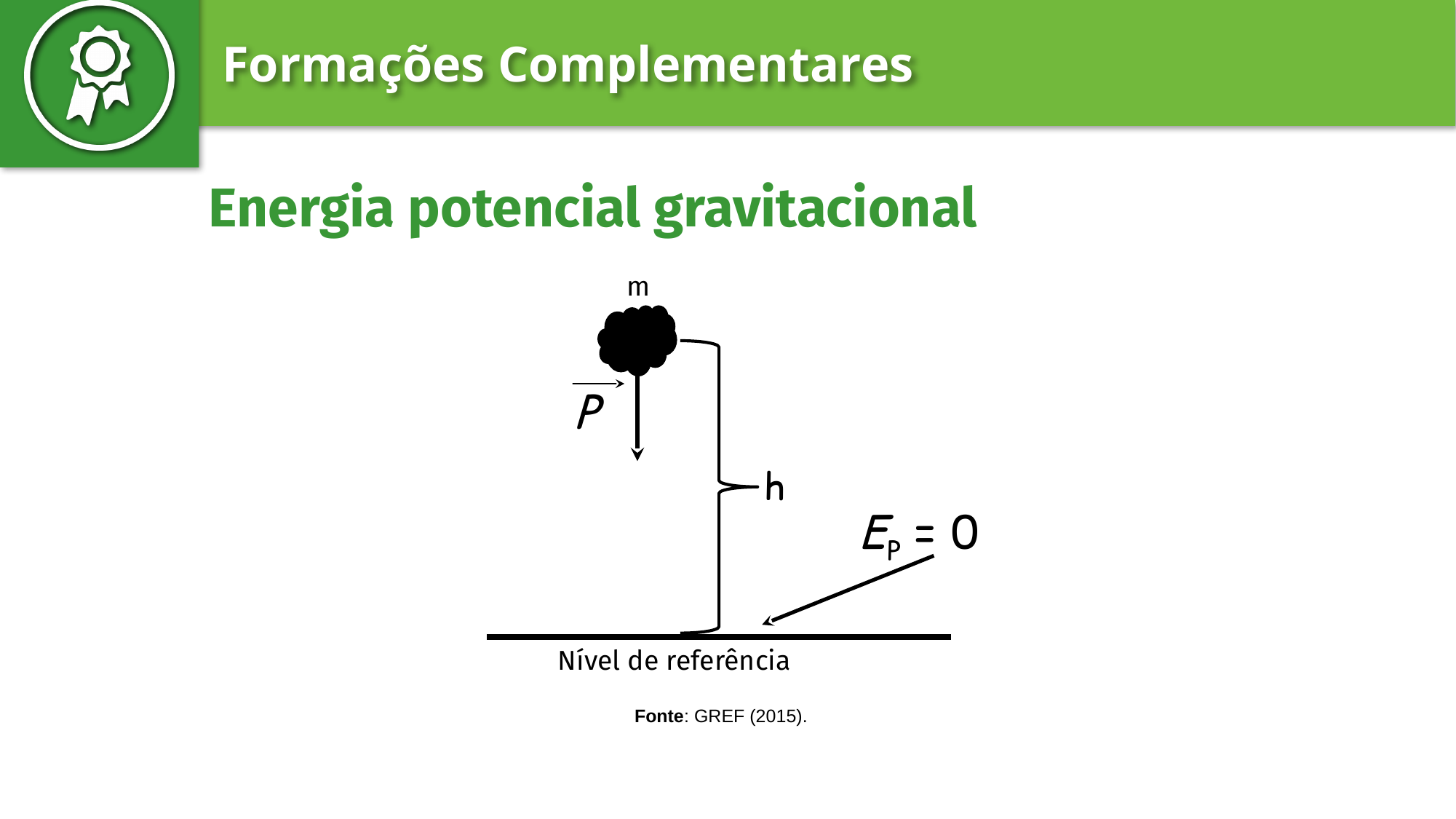

# Energia potencial gravitacional
m

P
h
EP = 0
Nível de referência
10
Fonte: GREF (2015).